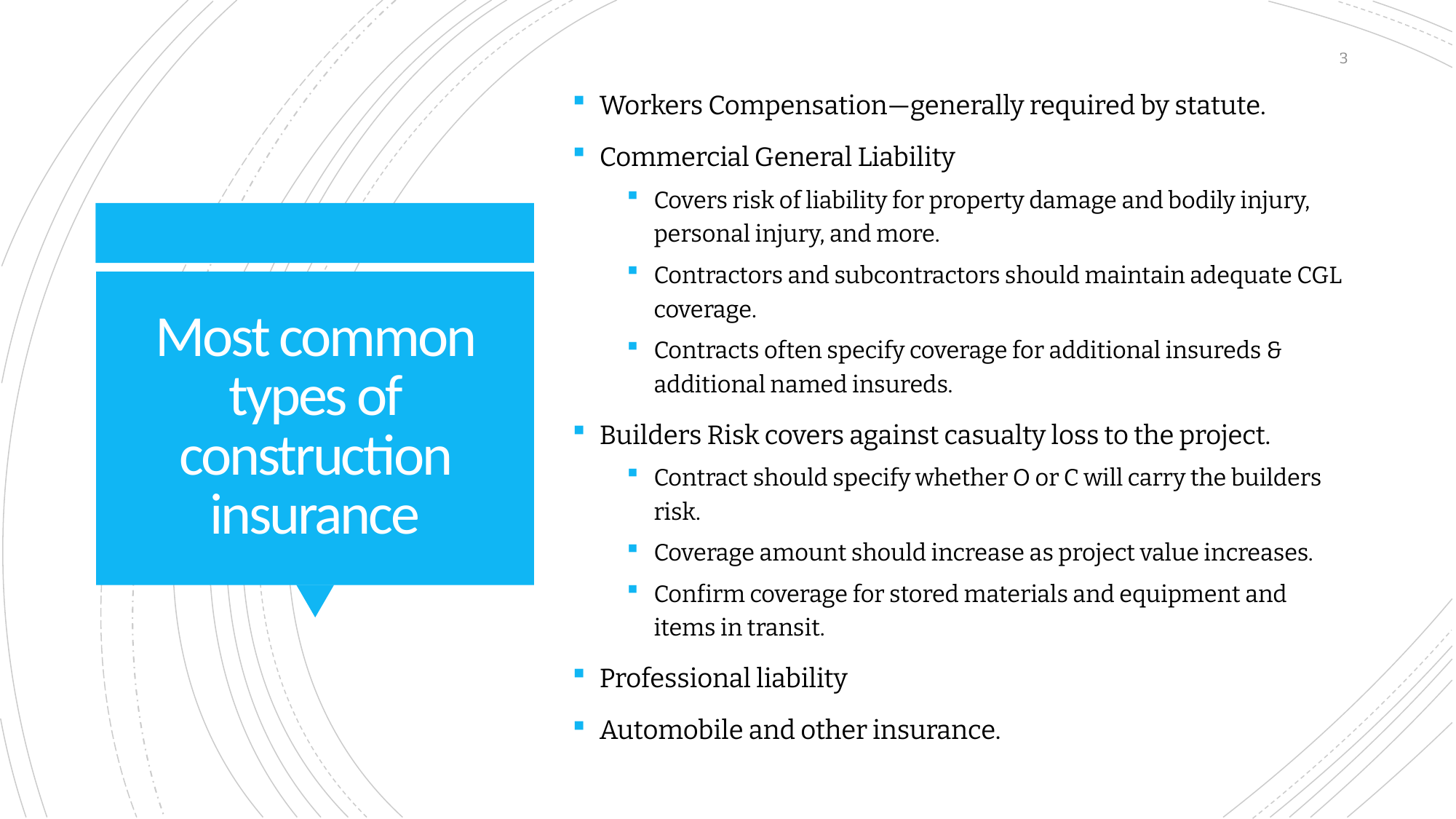

3
Workers Compensation—generally required by statute.
Commercial General Liability
Covers risk of liability for property damage and bodily injury, personal injury, and more.
Contractors and subcontractors should maintain adequate CGL coverage.
Contracts often specify coverage for additional insureds & additional named insureds.
Builders Risk covers against casualty loss to the project.
Contract should specify whether O or C will carry the builders risk.
Coverage amount should increase as project value increases.
Confirm coverage for stored materials and equipment and items in transit.
Professional liability
Automobile and other insurance.

# Most common types of construction insurance